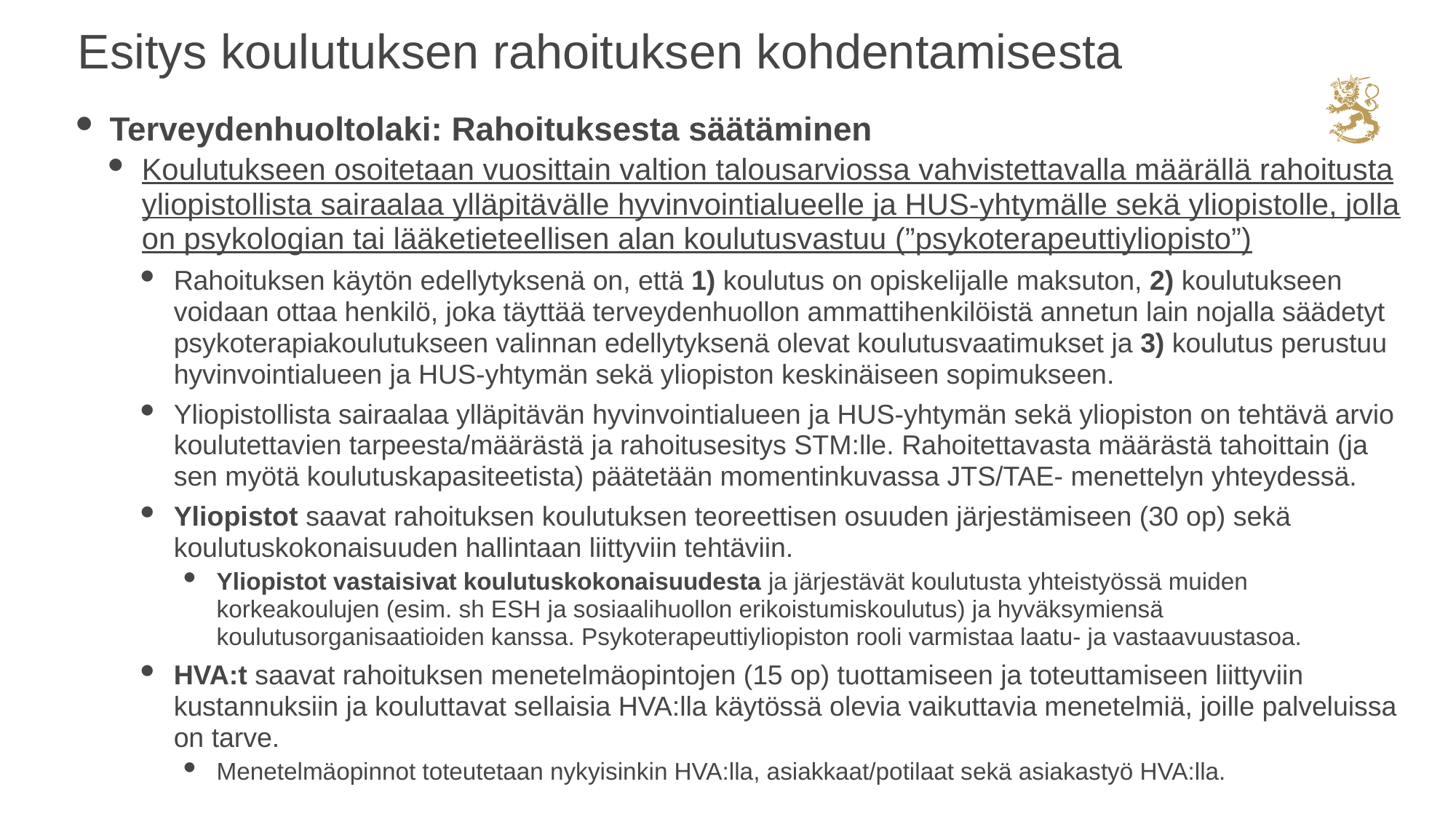

# Esitys koulutuksen rahoituksen kohdentamisesta
Terveydenhuoltolaki: Rahoituksesta säätäminen
Koulutukseen osoitetaan vuosittain valtion talousarviossa vahvistettavalla määrällä rahoitusta yliopistollista sairaalaa ylläpitävälle hyvinvointialueelle ja HUS-yhtymälle sekä yliopistolle, jolla on psykologian tai lääketieteellisen alan koulutusvastuu (”psykoterapeuttiyliopisto”)
Rahoituksen käytön edellytyksenä on, että 1) koulutus on opiskelijalle maksuton, 2) koulutukseen voidaan ottaa henkilö, joka täyttää terveydenhuollon ammattihenkilöistä annetun lain nojalla säädetyt psykoterapiakoulutukseen valinnan edellytyksenä olevat koulutusvaatimukset ja 3) koulutus perustuu hyvinvointialueen ja HUS-yhtymän sekä yliopiston keskinäiseen sopimukseen.
Yliopistollista sairaalaa ylläpitävän hyvinvointialueen ja HUS-yhtymän sekä yliopiston on tehtävä arvio koulutettavien tarpeesta/määrästä ja rahoitusesitys STM:lle. Rahoitettavasta määrästä tahoittain (ja sen myötä koulutuskapasiteetista) päätetään momentinkuvassa JTS/TAE- menettelyn yhteydessä.
Yliopistot saavat rahoituksen koulutuksen teoreettisen osuuden järjestämiseen (30 op) sekä koulutuskokonaisuuden hallintaan liittyviin tehtäviin.
Yliopistot vastaisivat koulutuskokonaisuudesta ja järjestävät koulutusta yhteistyössä muiden korkeakoulujen (esim. sh ESH ja sosiaalihuollon erikoistumiskoulutus) ja hyväksymiensä koulutusorganisaatioiden kanssa. Psykoterapeuttiyliopiston rooli varmistaa laatu- ja vastaavuustasoa.
HVA:t saavat rahoituksen menetelmäopintojen (15 op) tuottamiseen ja toteuttamiseen liittyviin kustannuksiin ja kouluttavat sellaisia HVA:lla käytössä olevia vaikuttavia menetelmiä, joille palveluissa on tarve.
Menetelmäopinnot toteutetaan nykyisinkin HVA:lla, asiakkaat/potilaat sekä asiakastyö HVA:lla.